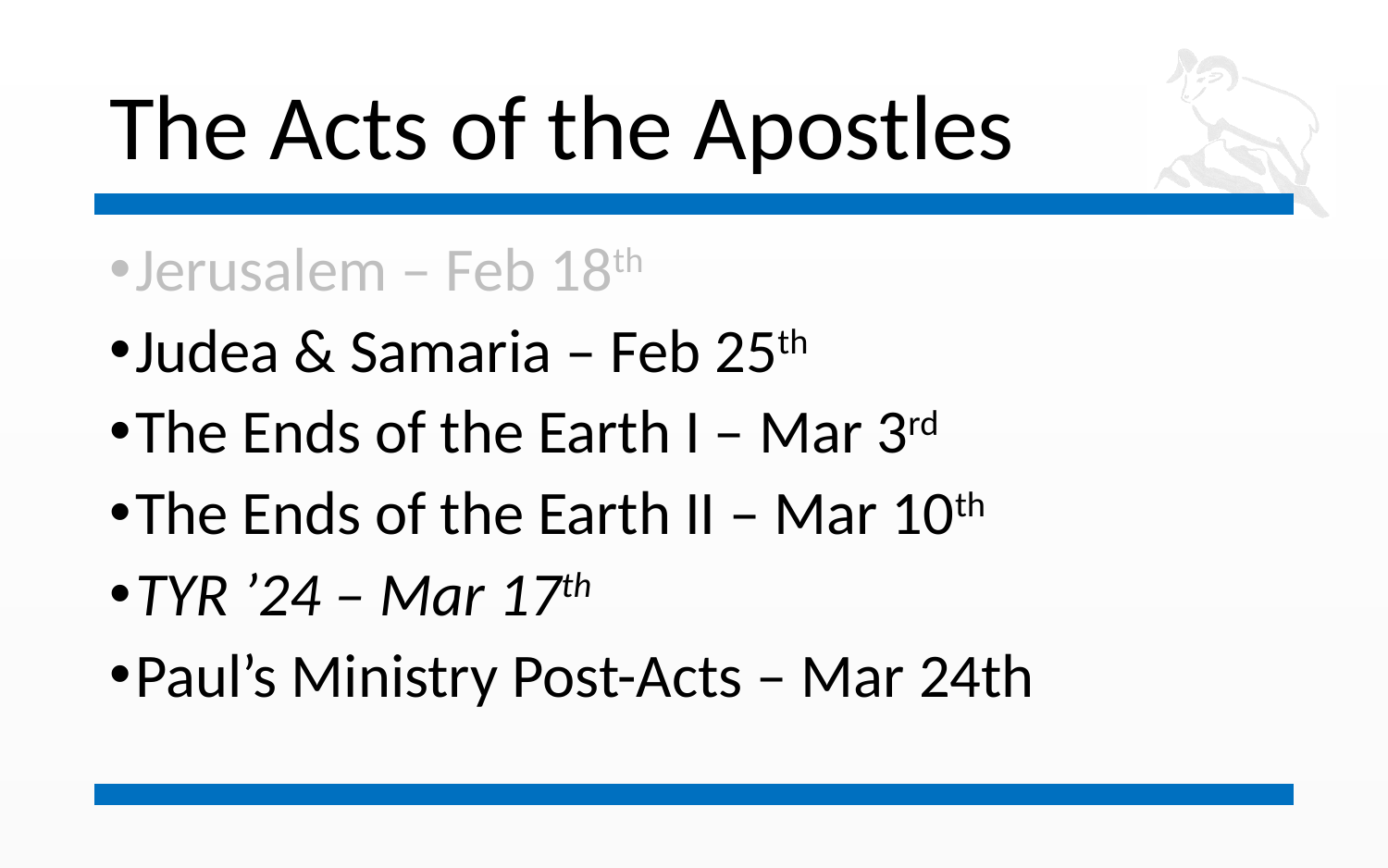

# The Acts of the Apostles
Jerusalem – Feb 18th
Judea & Samaria – Feb 25th
The Ends of the Earth I – Mar 3rd
The Ends of the Earth II – Mar 10th
TYR ’24 – Mar 17th
Paul’s Ministry Post-Acts – Mar 24th